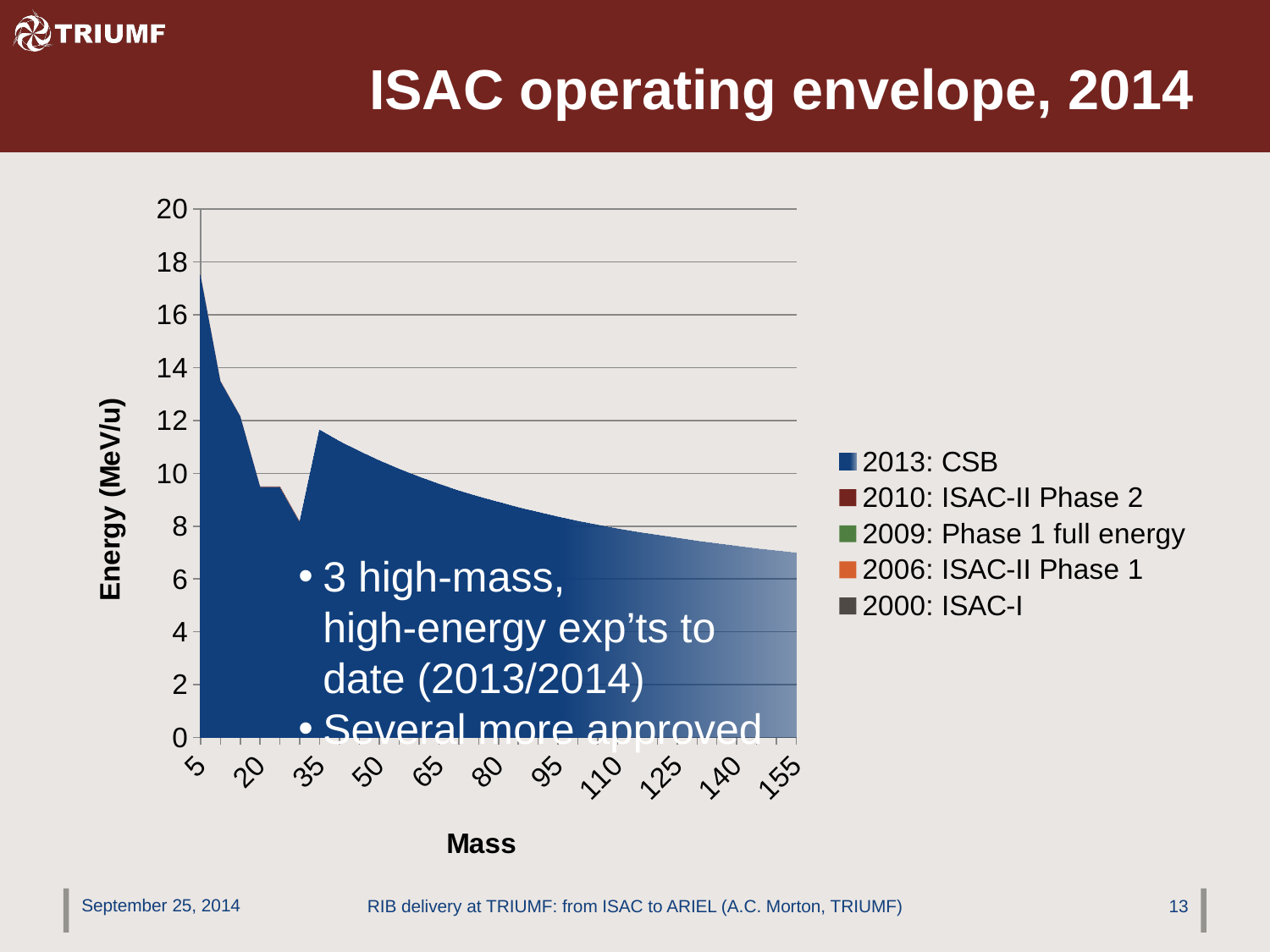

# ISAC operating envelope, 2014

[unsupported chart]

3 high-mass,
high-energy exp’ts to date (2013/2014)
Several more approved
September 25, 2014
RIB delivery at TRIUMF: from ISAC to ARIEL (A.C. Morton, TRIUMF)
13